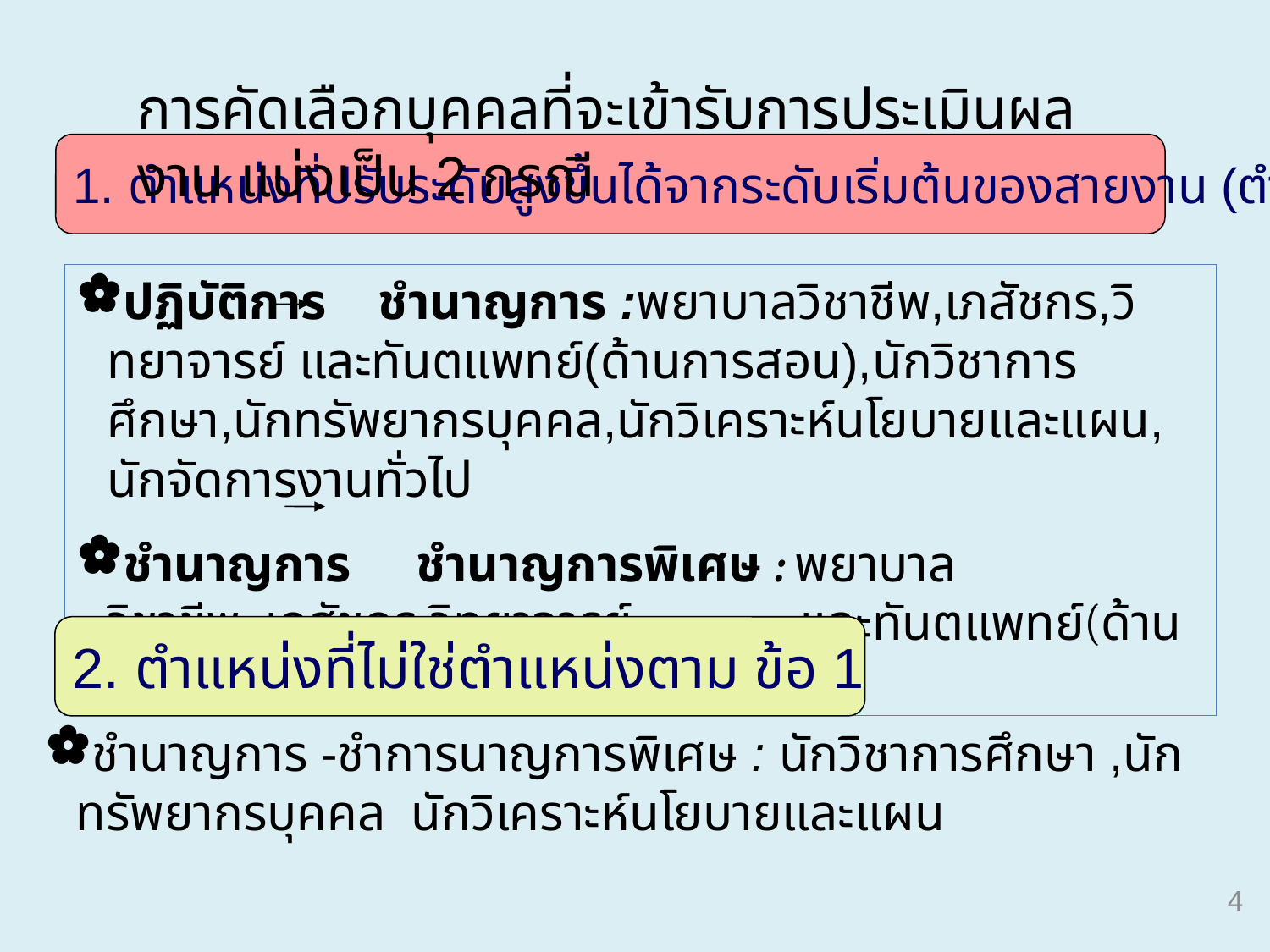

การคัดเลือกบุคคลที่จะเข้ารับการประเมินผลงาน แบ่งเป็น 2 กรณี
1. ตำแหน่งที่ปรับระดับสูงขึ้นได้จากระดับเริ่มต้นของสายงาน (ตำแหน่งเลื่อนไหล)
ปฏิบัติการ    ชำนาญการ :พยาบาลวิชาชีพ,เภสัชกร,วิทยาจารย์ และทันตแพทย์(ด้านการสอน),นักวิชาการศึกษา,นักทรัพยากรบุคคล,นักวิเคราะห์นโยบายและแผน, นักจัดการงานทั่วไป
ชำนาญการ     ชำนาญการพิเศษ : พยาบาลวิชาชีพ ,เภสัชกร,วิทยาจารย์             และทันตแพทย์(ด้านการสอน)

2. ตำแหน่งที่ไม่ใช่ตำแหน่งตาม ข้อ 1
ชำนาญการ -ชำการนาญการพิเศษ : นักวิชาการศึกษา ,นักทรัพยากรบุคคล  นักวิเคราะห์นโยบายและแผน
4